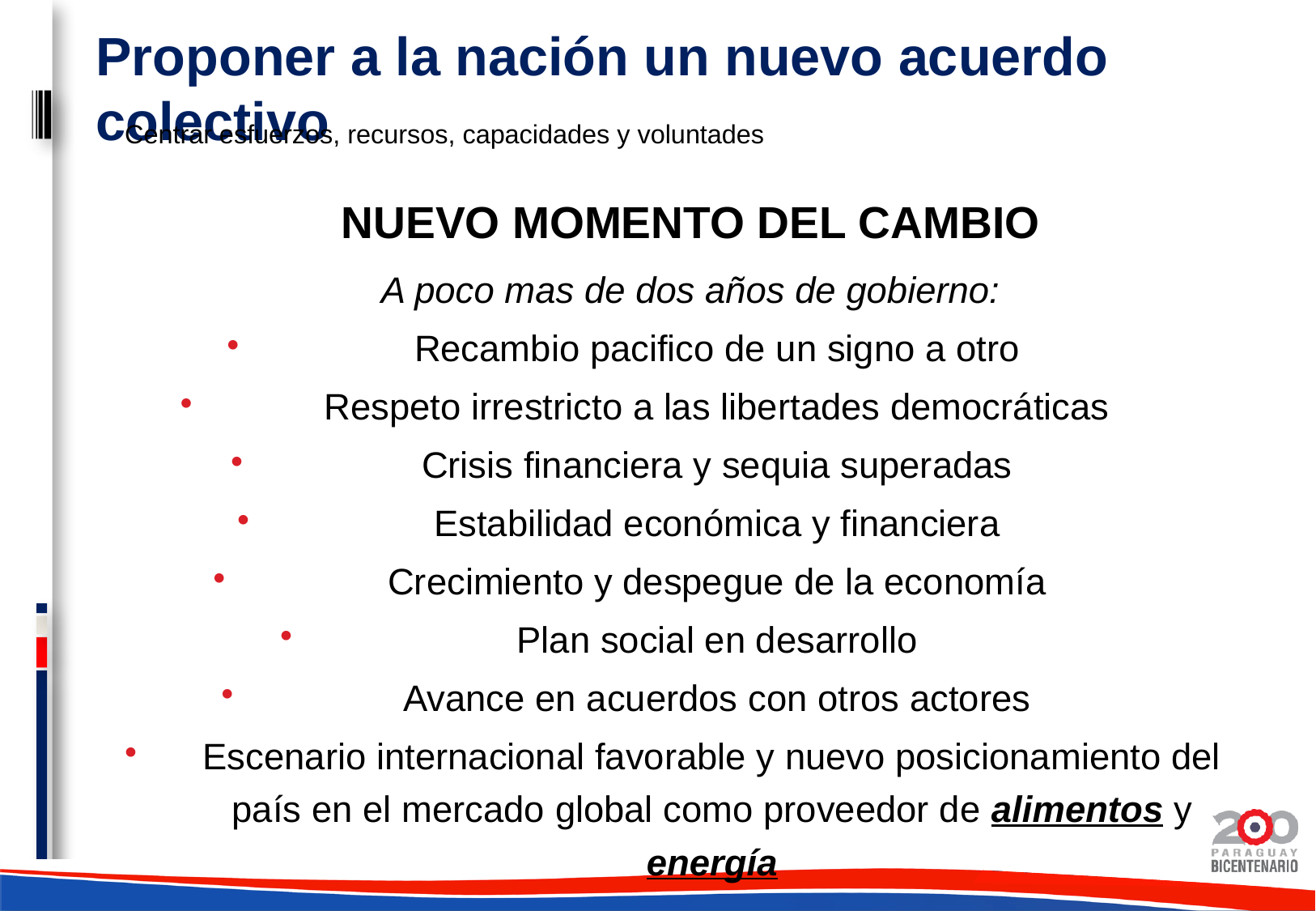

# Proponer a la nación un nuevo acuerdo colectivo
Centrar esfuerzos, recursos, capacidades y voluntades

NUEVO MOMENTO DEL CAMBIO
A poco mas de dos años de gobierno:
 Recambio pacifico de un signo a otro
 Respeto irrestricto a las libertades democráticas
 Crisis financiera y sequia superadas
 Estabilidad económica y financiera
 Crecimiento y despegue de la economía
 Plan social en desarrollo
 Avance en acuerdos con otros actores
Escenario internacional favorable y nuevo posicionamiento del país en el mercado global como proveedor de alimentos y energía